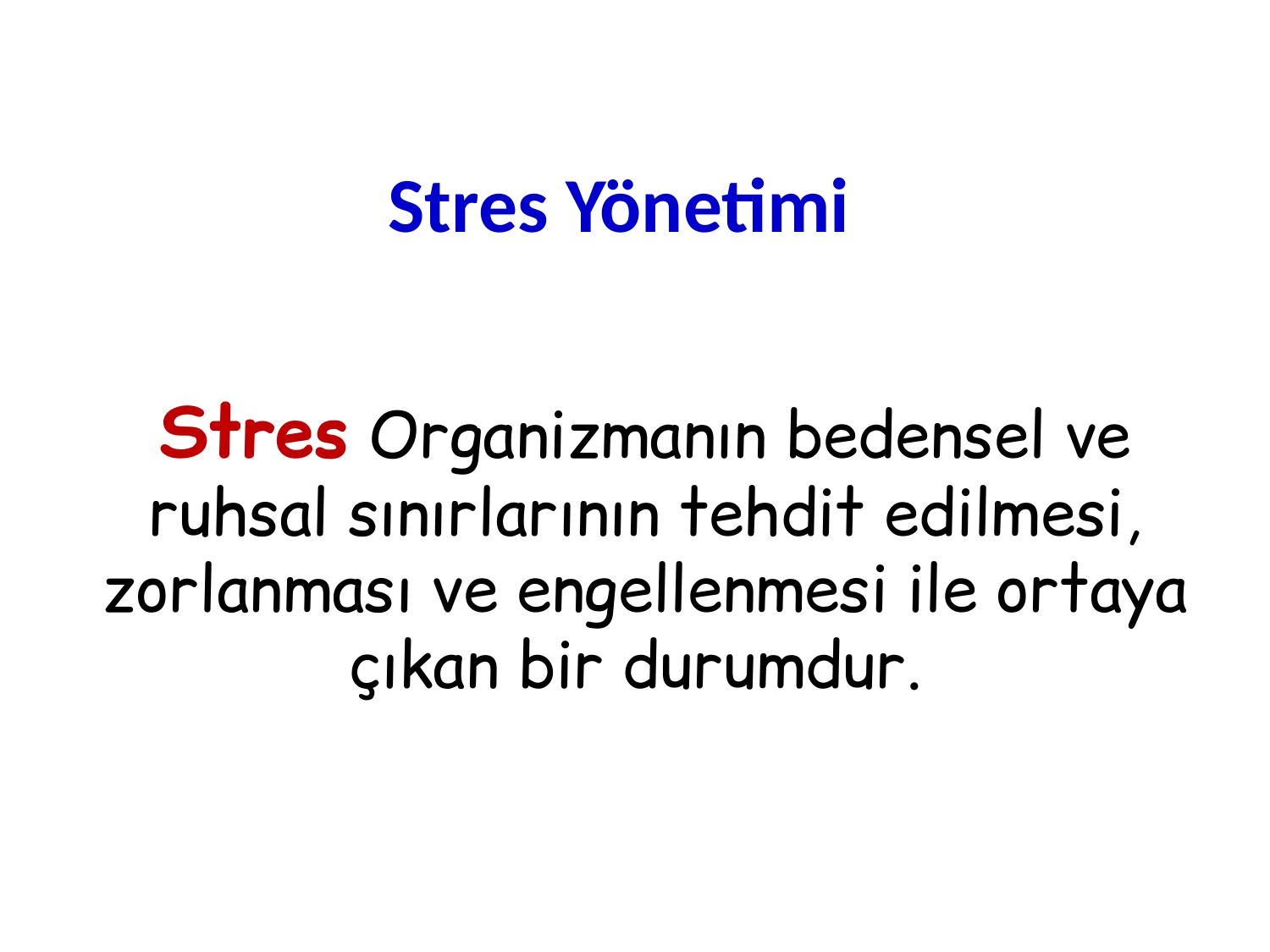

Stres Yönetimi
Stres Organizmanın bedensel ve ruhsal sınırlarının tehdit edilmesi, zorlanması ve engellenmesi ile ortaya çıkan bir durumdur.